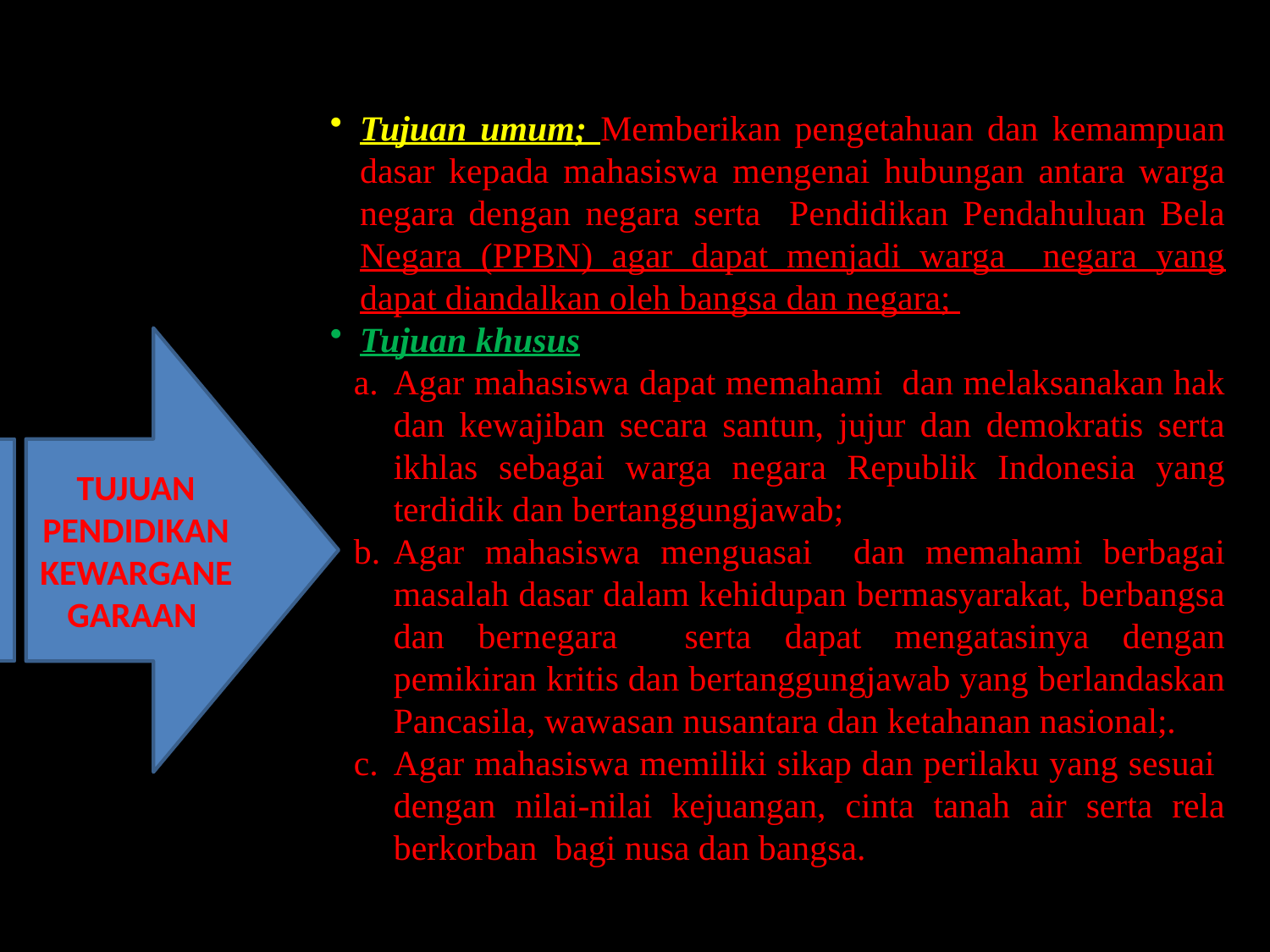

Tujuan umum; Memberikan pengetahuan dan kemampuan dasar kepada mahasiswa mengenai hubungan antara warga negara dengan negara serta  Pendidikan Pendahuluan Bela Negara (PPBN) agar dapat menjadi warga  negara yang dapat diandalkan oleh bangsa dan negara;
Tujuan khusus
Agar mahasiswa dapat memahami  dan melaksanakan hak dan kewajiban secara santun, jujur dan demokratis serta ikhlas sebagai warga negara Republik Indonesia yang terdidik dan bertanggungjawab;
Agar mahasiswa menguasai  dan memahami berbagai masalah dasar dalam kehidupan bermasyarakat, berbangsa dan bernegara  serta dapat mengatasinya dengan pemikiran kritis dan bertanggungjawab yang berlandaskan Pancasila, wawasan nusantara dan ketahanan nasional;.
Agar mahasiswa memiliki sikap dan perilaku yang sesuai  dengan nilai-nilai kejuangan, cinta tanah air serta rela berkorban  bagi nusa dan bangsa.
TUJUAN PENDIDIKAN
KEWARGANEGARAAN